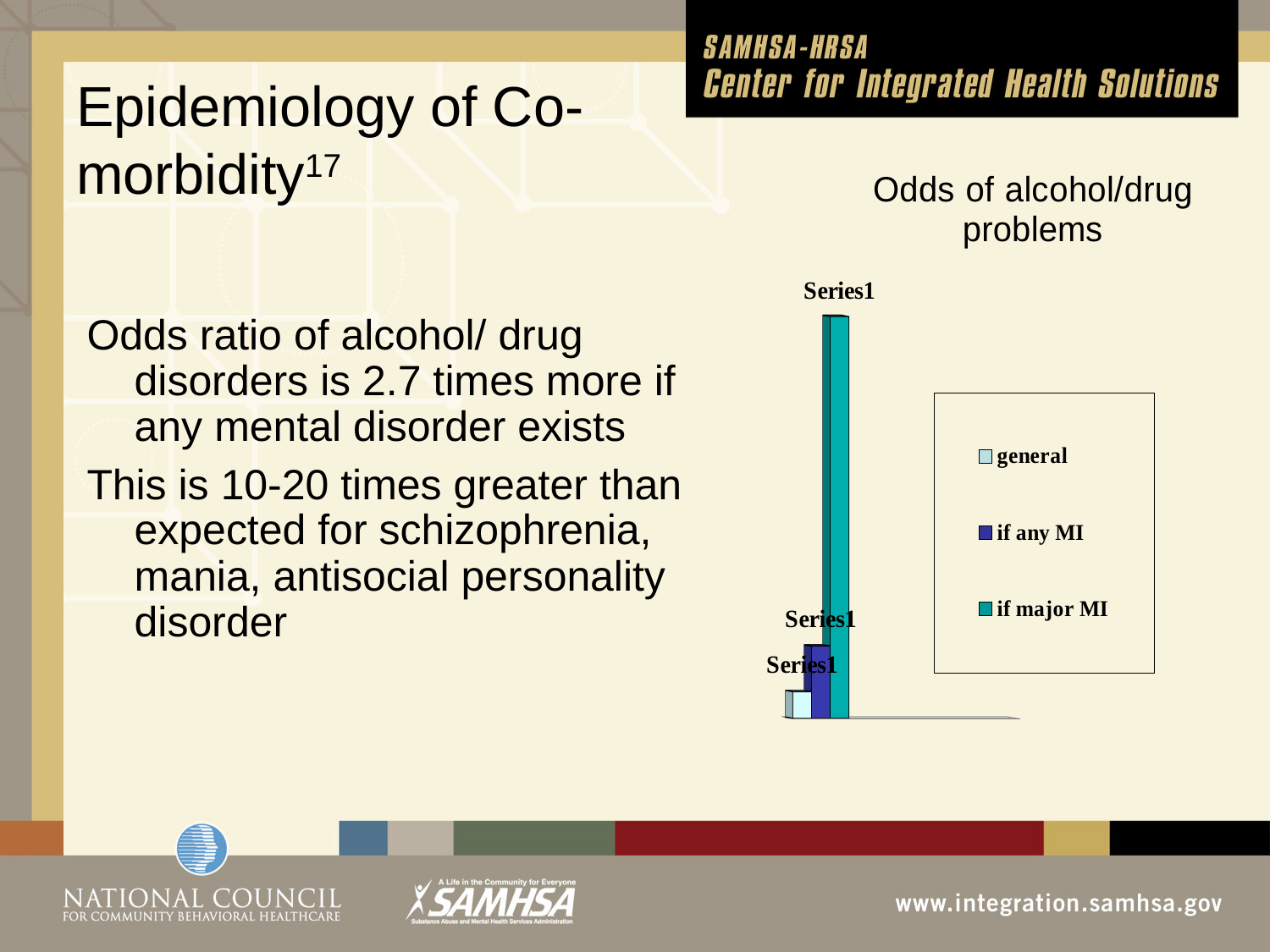

# Epidemiology of Co-morbidity17

[unsupported chart]

Odds ratio of alcohol/ drug disorders is 2.7 times more if any mental disorder exists
This is 10-20 times greater than expected for schizophrenia, mania, antisocial personality disorder